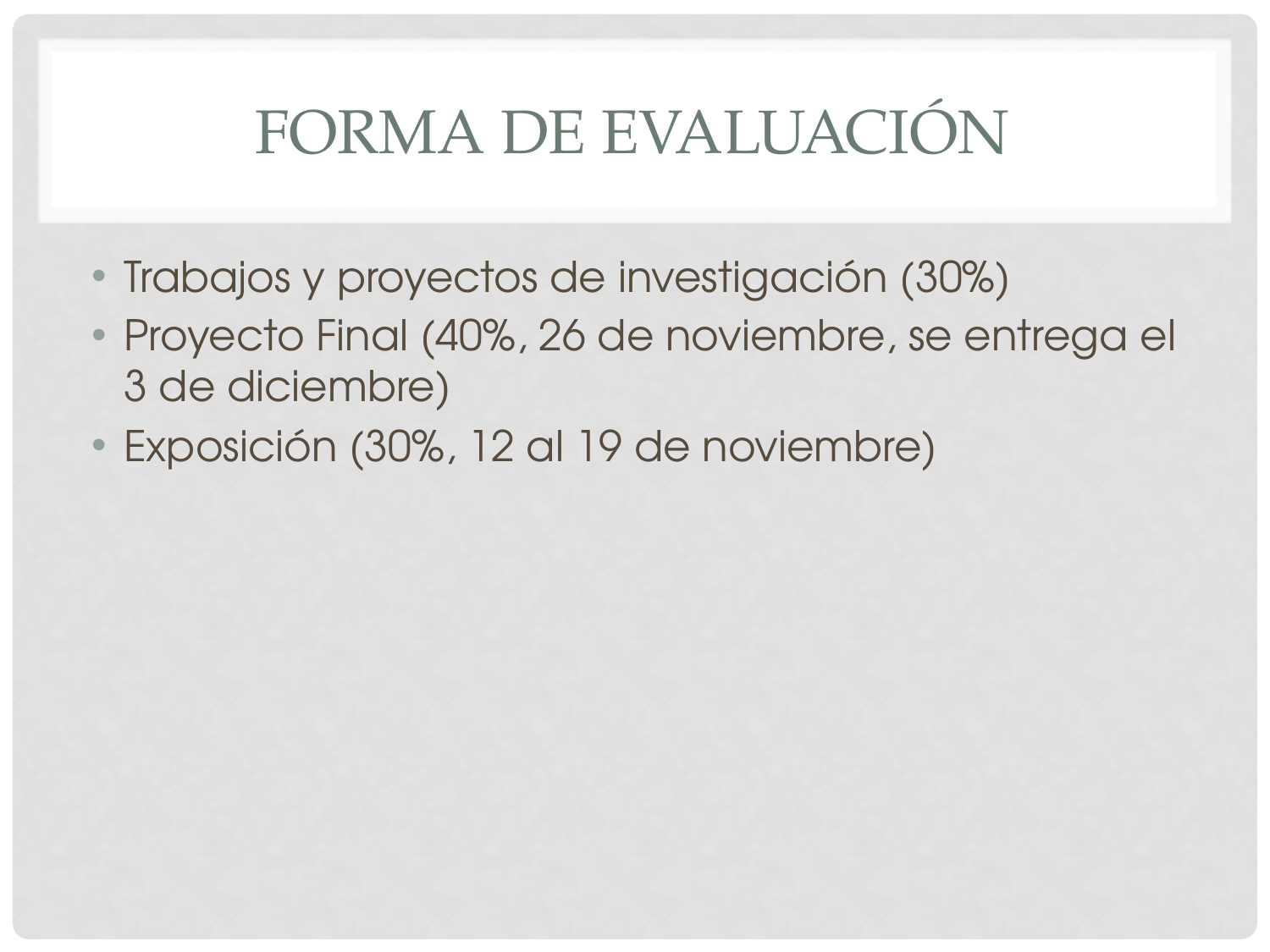

# Forma de evaluación
Trabajos y proyectos de investigación (30%)
Proyecto Final (40%, 26 de noviembre, se entrega el 3 de diciembre)
Exposición (30%, 12 al 19 de noviembre)